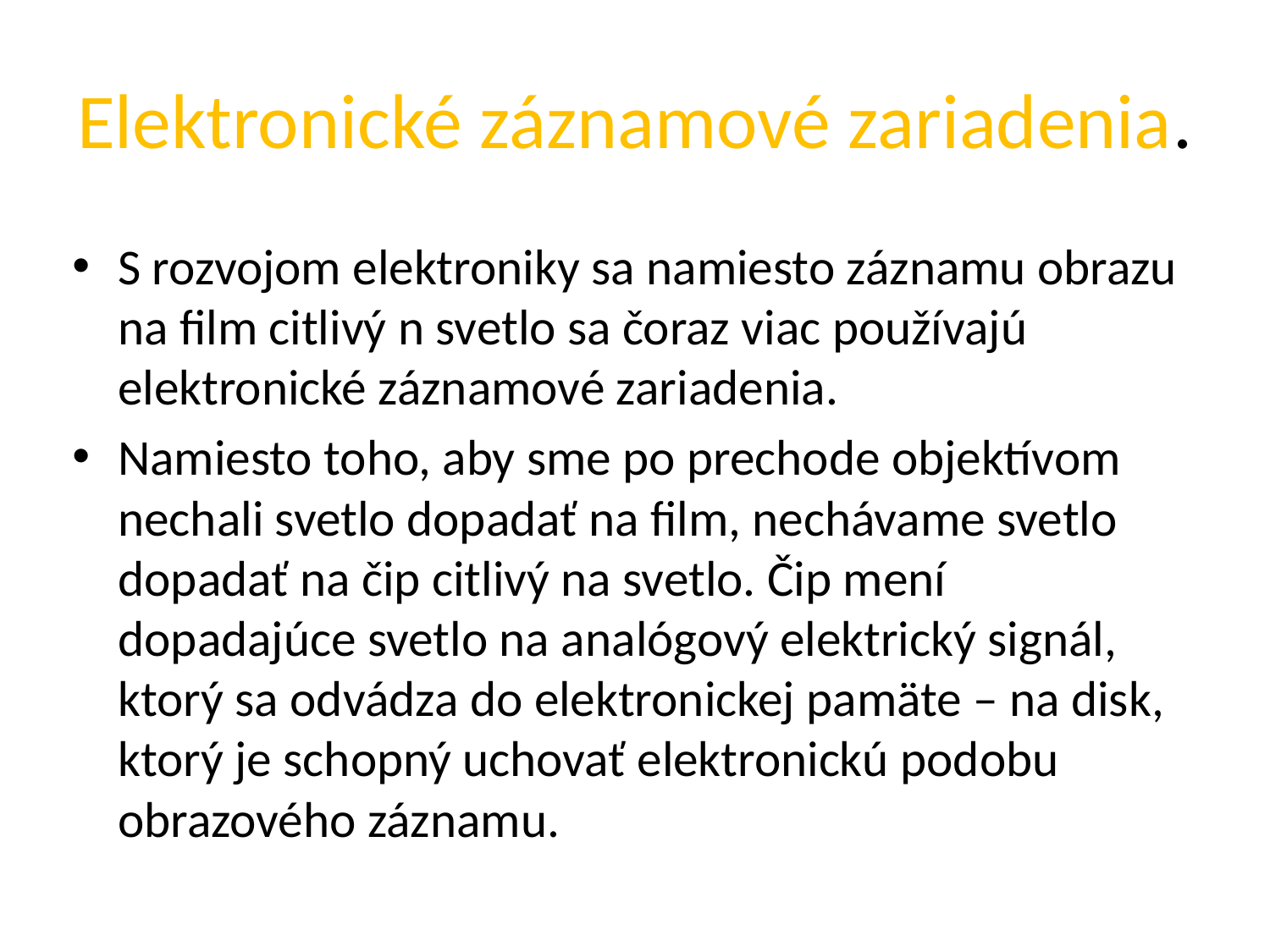

# Elektronické záznamové zariadenia.
S rozvojom elektroniky sa namiesto záznamu obrazu na film citlivý n svetlo sa čoraz viac používajú elektronické záznamové zariadenia.
Namiesto toho, aby sme po prechode objektívom nechali svetlo dopadať na film, nechávame svetlo dopadať na čip citlivý na svetlo. Čip mení dopadajúce svetlo na analógový elektrický signál, ktorý sa odvádza do elektronickej pamäte – na disk, ktorý je schopný uchovať elektronickú podobu obrazového záznamu.